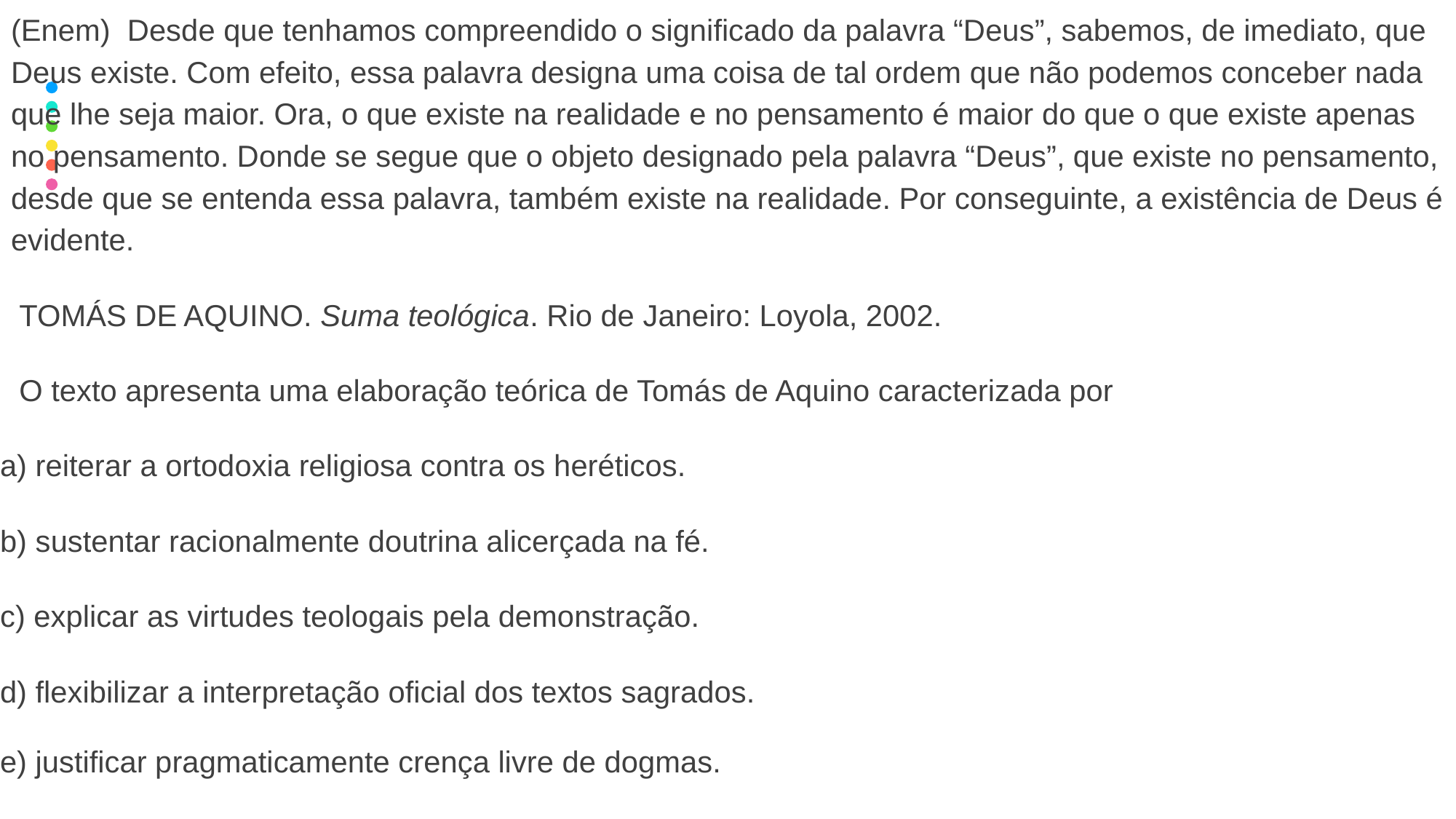

(Enem)  Desde que tenhamos compreendido o significado da palavra “Deus”, sabemos, de imediato, que Deus existe. Com efeito, essa palavra designa uma coisa de tal ordem que não podemos conceber nada que lhe seja maior. Ora, o que existe na realidade e no pensamento é maior do que o que existe apenas no pensamento. Donde se segue que o objeto designado pela palavra “Deus”, que existe no pensamento, desde que se entenda essa palavra, também existe na realidade. Por conseguinte, a existência de Deus é evidente.
 TOMÁS DE AQUINO. Suma teológica. Rio de Janeiro: Loyola, 2002.
 O texto apresenta uma elaboração teórica de Tomás de Aquino caracterizada por
a) reiterar a ortodoxia religiosa contra os heréticos.
b) sustentar racionalmente doutrina alicerçada na fé.
c) explicar as virtudes teologais pela demonstração.
d) flexibilizar a interpretação oficial dos textos sagrados.
e) justificar pragmaticamente crença livre de dogmas.